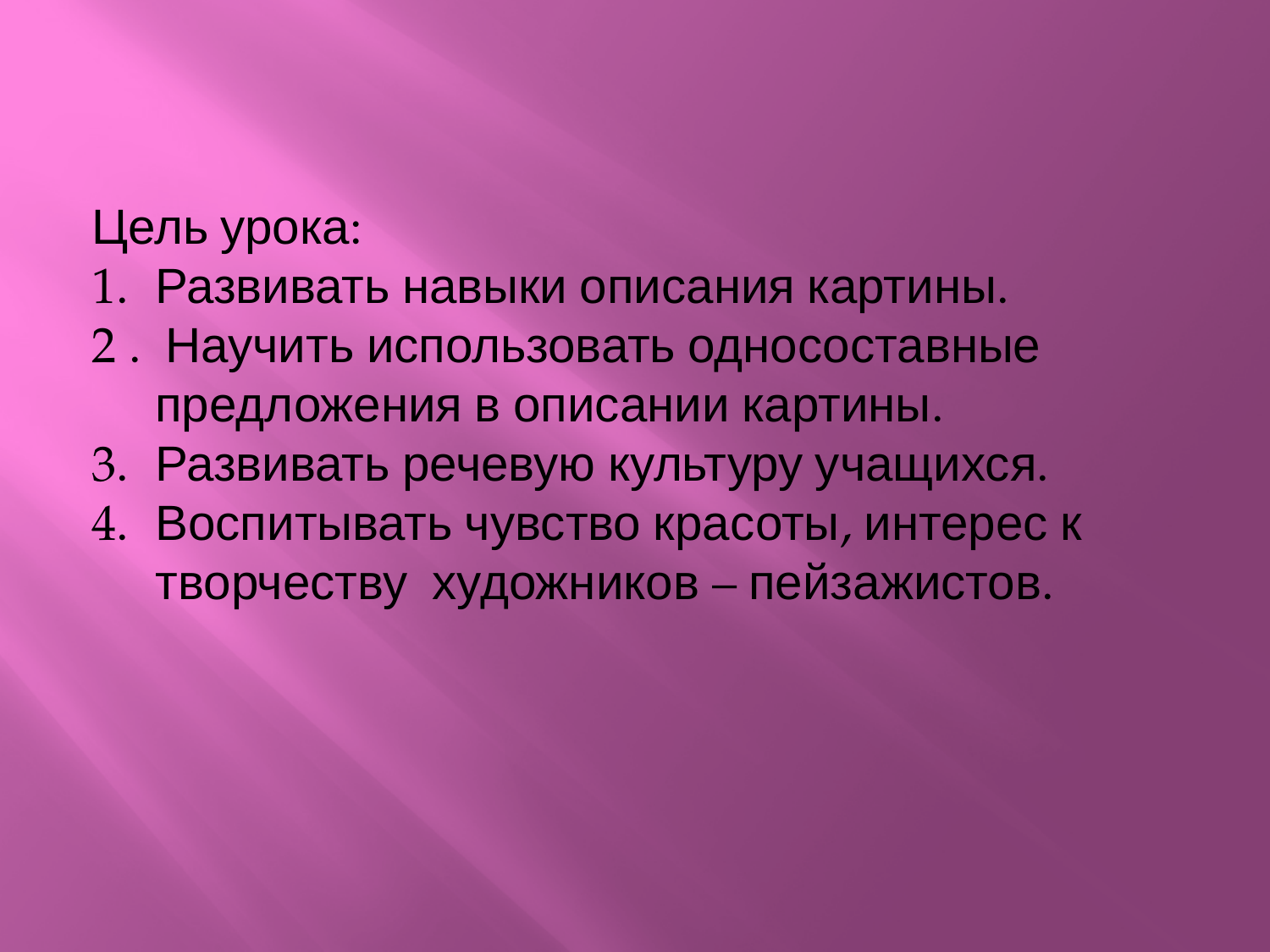

Цель урока:
Развивать навыки описания картины.
2 .  Научить использовать односоставные предложения в описании картины.
Развивать речевую культуру учащихся.
Воспитывать чувство красоты, интерес к творчеству  художников – пейзажистов.